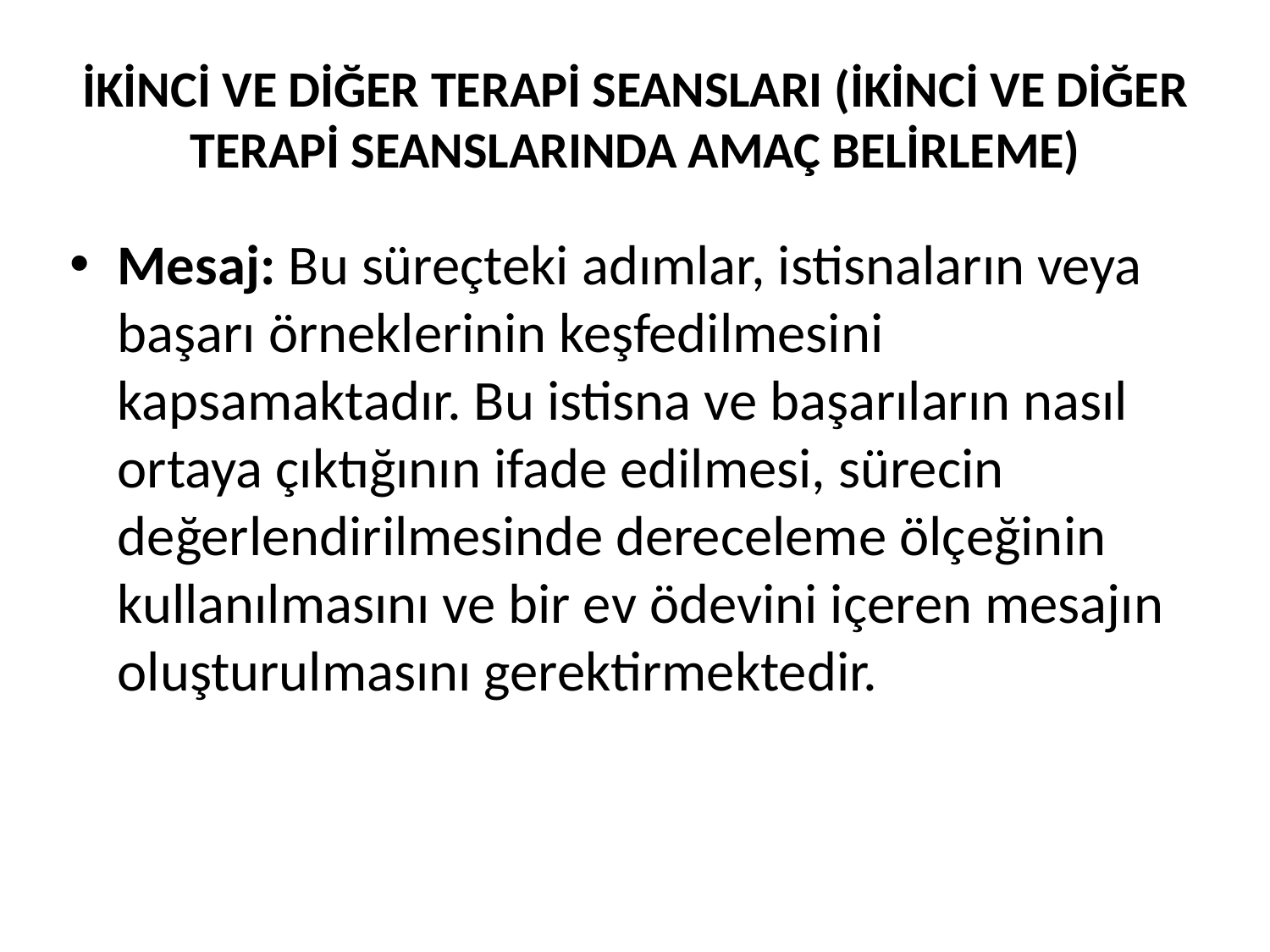

# İKİNCİ VE DİĞER TERAPİ SEANSLARI (İKİNCİ VE DİĞER TERAPİ SEANSLARINDA AMAÇ BELİRLEME)
Mesaj: Bu süreçteki adımlar, istisnaların veya başarı örneklerinin keşfedilmesini kapsamaktadır. Bu istisna ve başarıların nasıl ortaya çıktığının ifade edilmesi, sürecin değerlendirilmesinde dereceleme ölçeğinin kullanılmasını ve bir ev ödevini içeren mesajın oluşturulmasını gerektirmektedir.